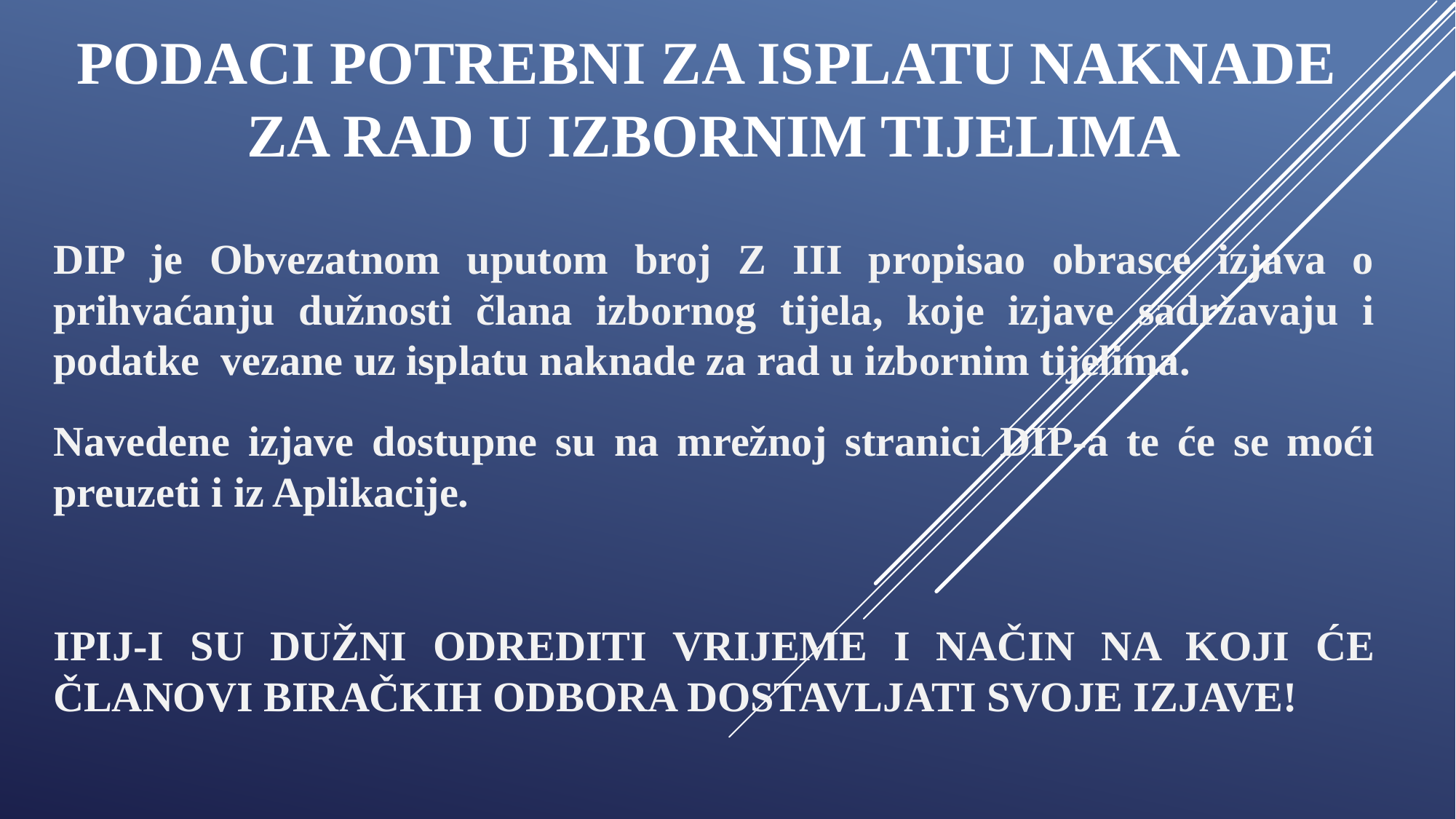

# PODACI POTREBNI ZA ISPLATU NAKNADE ZA RAD U IZBORNIM TIJELIMA
DIP je Obvezatnom uputom broj Z III propisao obrasce izjava o prihvaćanju dužnosti člana izbornog tijela, koje izjave sadržavaju i podatke  vezane uz isplatu naknade za rad u izbornim tijelima.
Navedene izjave dostupne su na mrežnoj stranici DIP-a te će se moći preuzeti i iz Aplikacije.
IPIJ-I SU DUŽNI ODREDITI VRIJEME I NAČIN NA KOJI ĆE ČLANOVI BIRAČKIH ODBORA DOSTAVLJATI SVOJE IZJAVE!